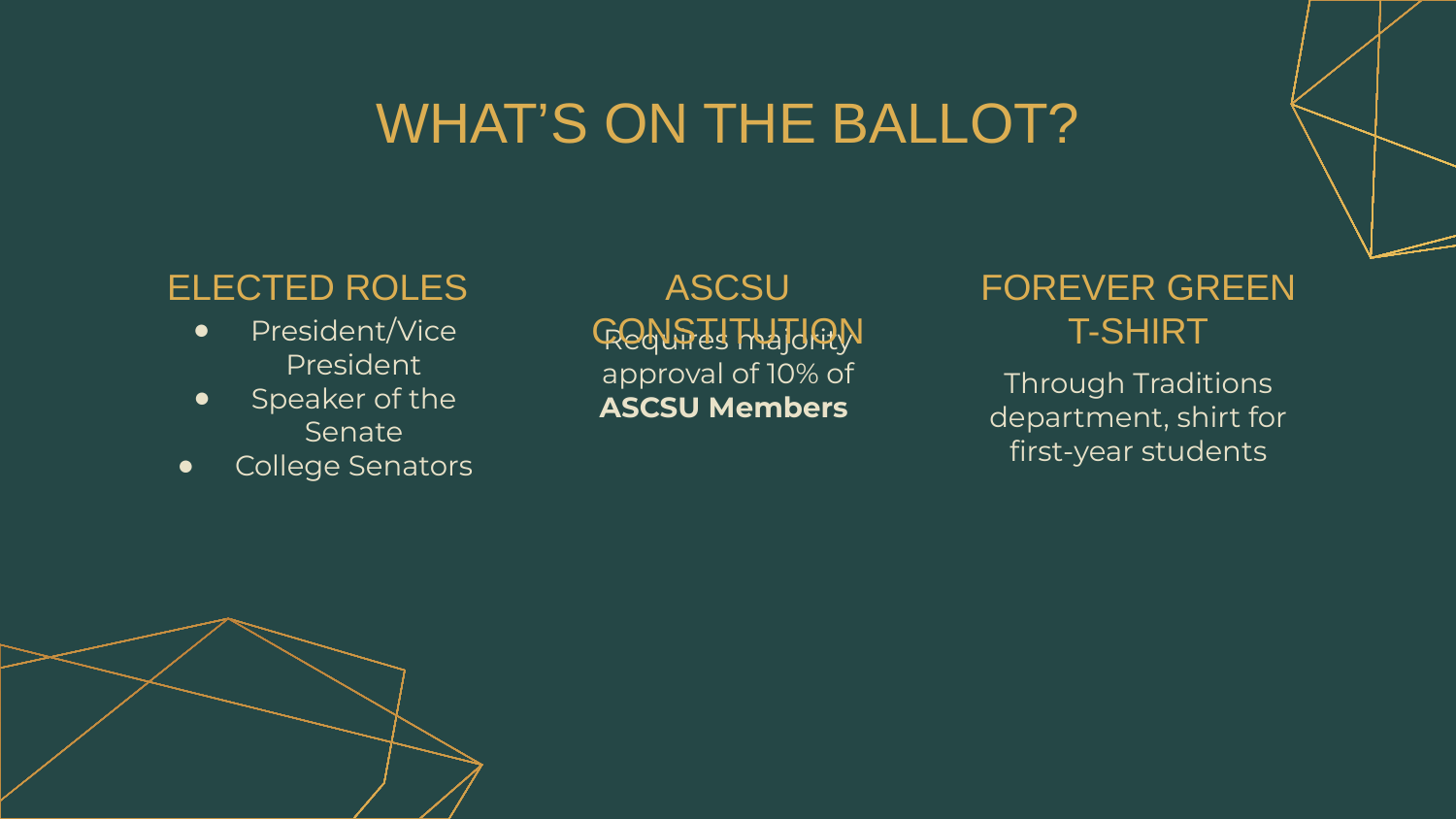

# WHAT’S ON THE BALLOT?
ELECTED ROLES
ASCSU CONSTITUTION
FOREVER GREEN T-SHIRT
President/Vice President
Speaker of the Senate
College Senators
Requires majority approval of 10% of ASCSU Members
Through Traditions department, shirt for first-year students